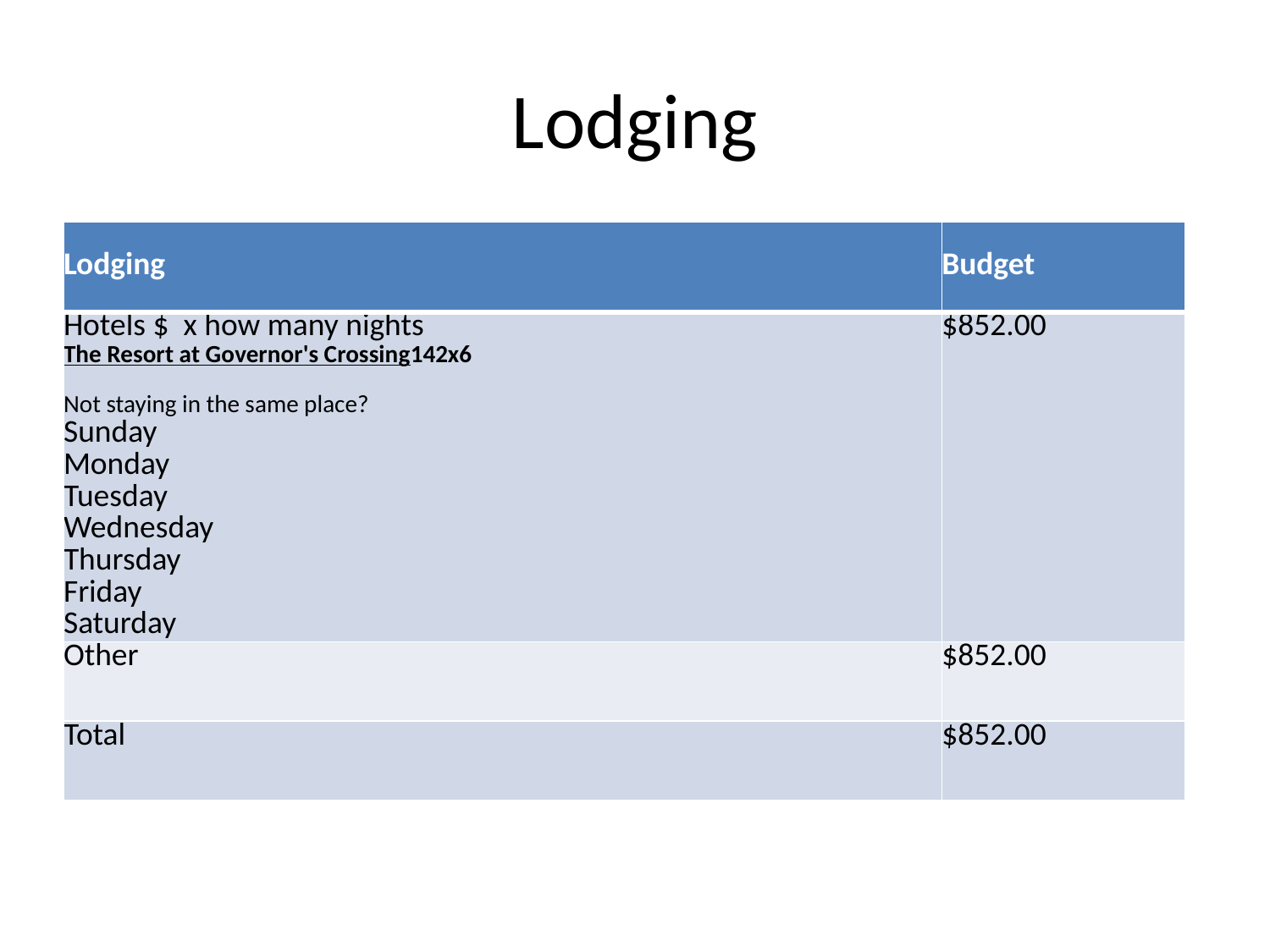

# Lodging
| Lodging | Budget |
| --- | --- |
| Hotels $ x how many nights The Resort at Governor's Crossing142x6 Not staying in the same place? Sunday Monday Tuesday Wednesday Thursday Friday Saturday | $852.00 |
| Other | $852.00 |
| Total | $852.00 |